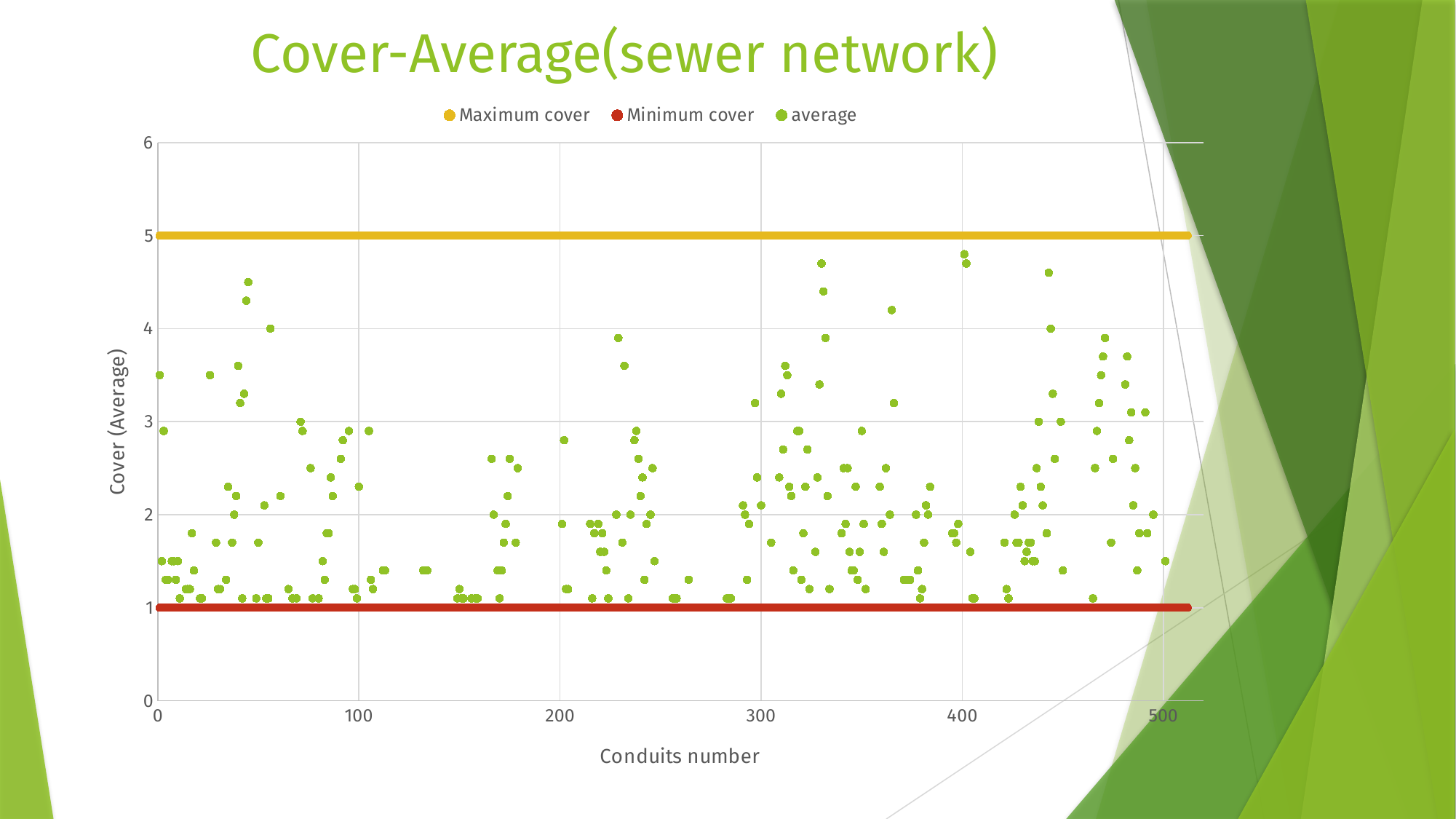

# Cover-Average(sewer network)

### Chart

| Category |  |  |  |
|---|---|---|---|